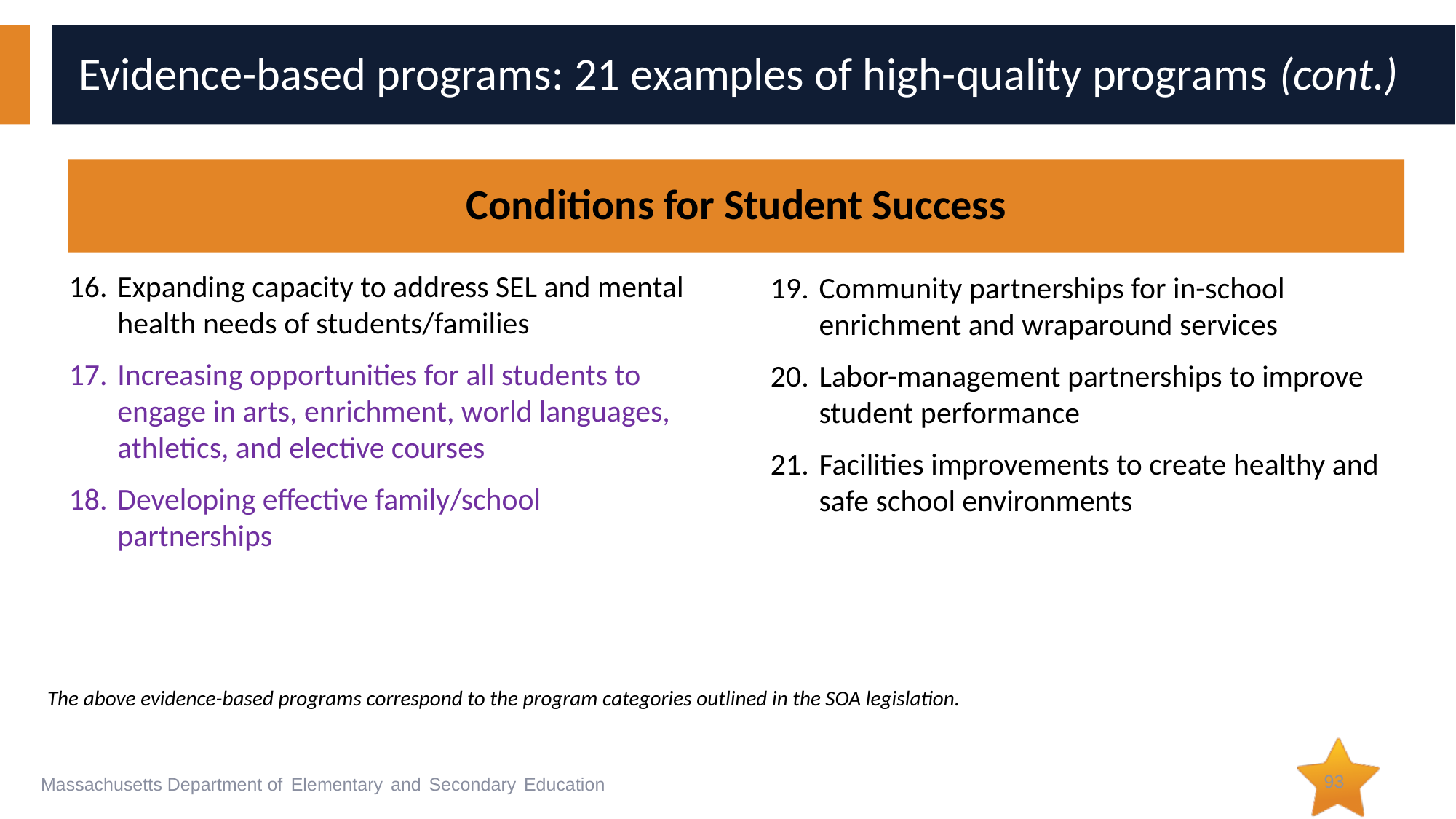

# Evidence-based programs: 21 examples of high-quality programs (cont.)
Conditions for Student Success
Expanding capacity to address SEL and mental health needs of students/families
Increasing opportunities for all students to engage in arts, enrichment, world languages, athletics, and elective courses
Developing effective family/school partnerships

Community partnerships for in-school enrichment and wraparound services
Labor-management partnerships to improve student performance
Facilities improvements to create healthy and safe school environments

The above evidence-based programs correspond to the program categories outlined in the SOA legislation.
93